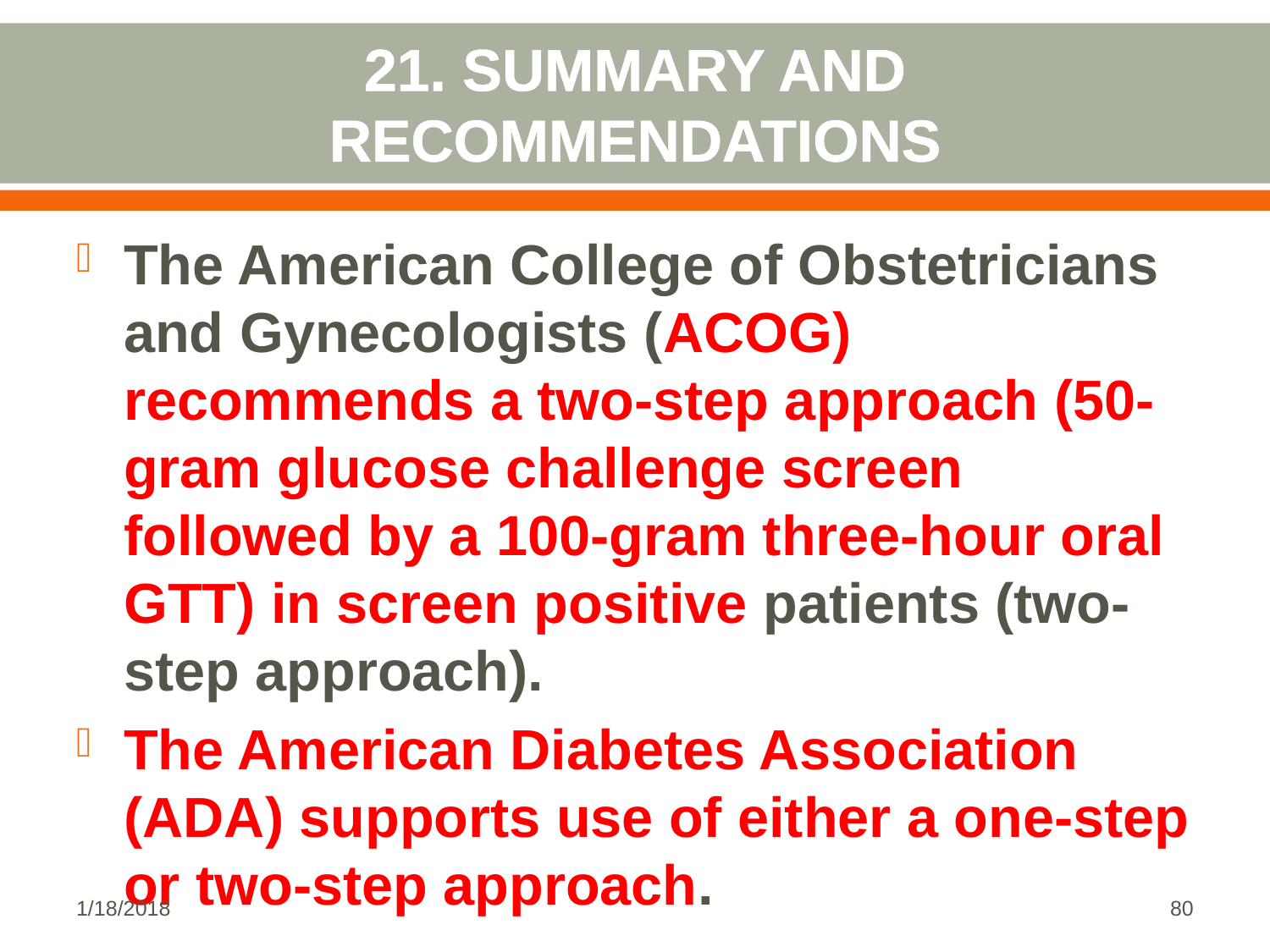

# 21. SUMMARY AND RECOMMENDATIONS
The American College of Obstetricians and Gynecologists (ACOG) recommends a two-step approach (50-gram glucose challenge screen followed by a 100-gram three-hour oral GTT) in screen positive patients (two-step approach).
The American Diabetes Association (ADA) supports use of either a one-step or two-step approach.
1/18/2018
80